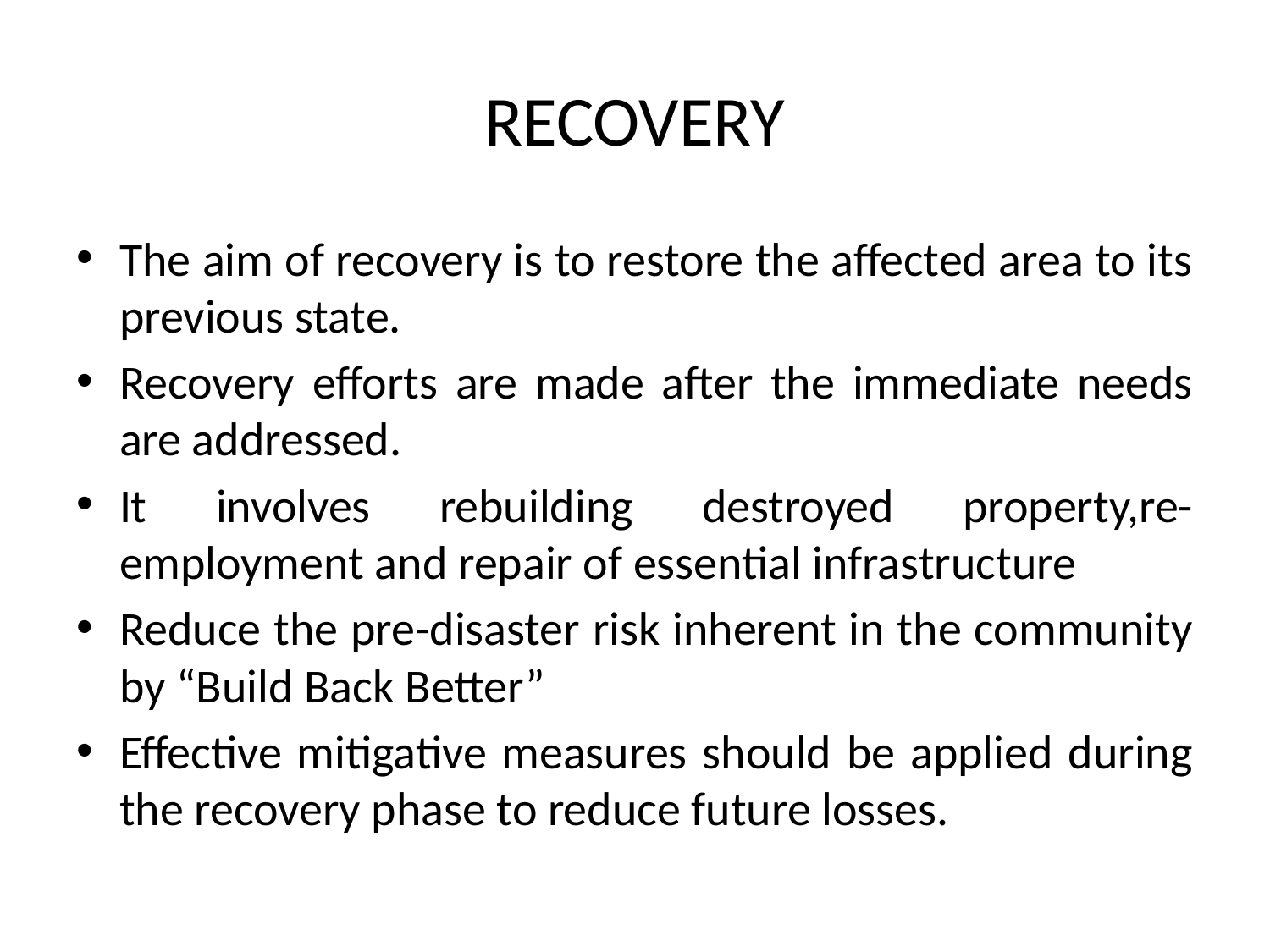

# RECOVERY
The aim of recovery is to restore the affected area to its previous state.
Recovery efforts are made after the immediate needs are addressed.
It involves rebuilding destroyed property,re-employment and repair of essential infrastructure
Reduce the pre-disaster risk inherent in the community by “Build Back Better”
Effective mitigative measures should be applied during the recovery phase to reduce future losses.